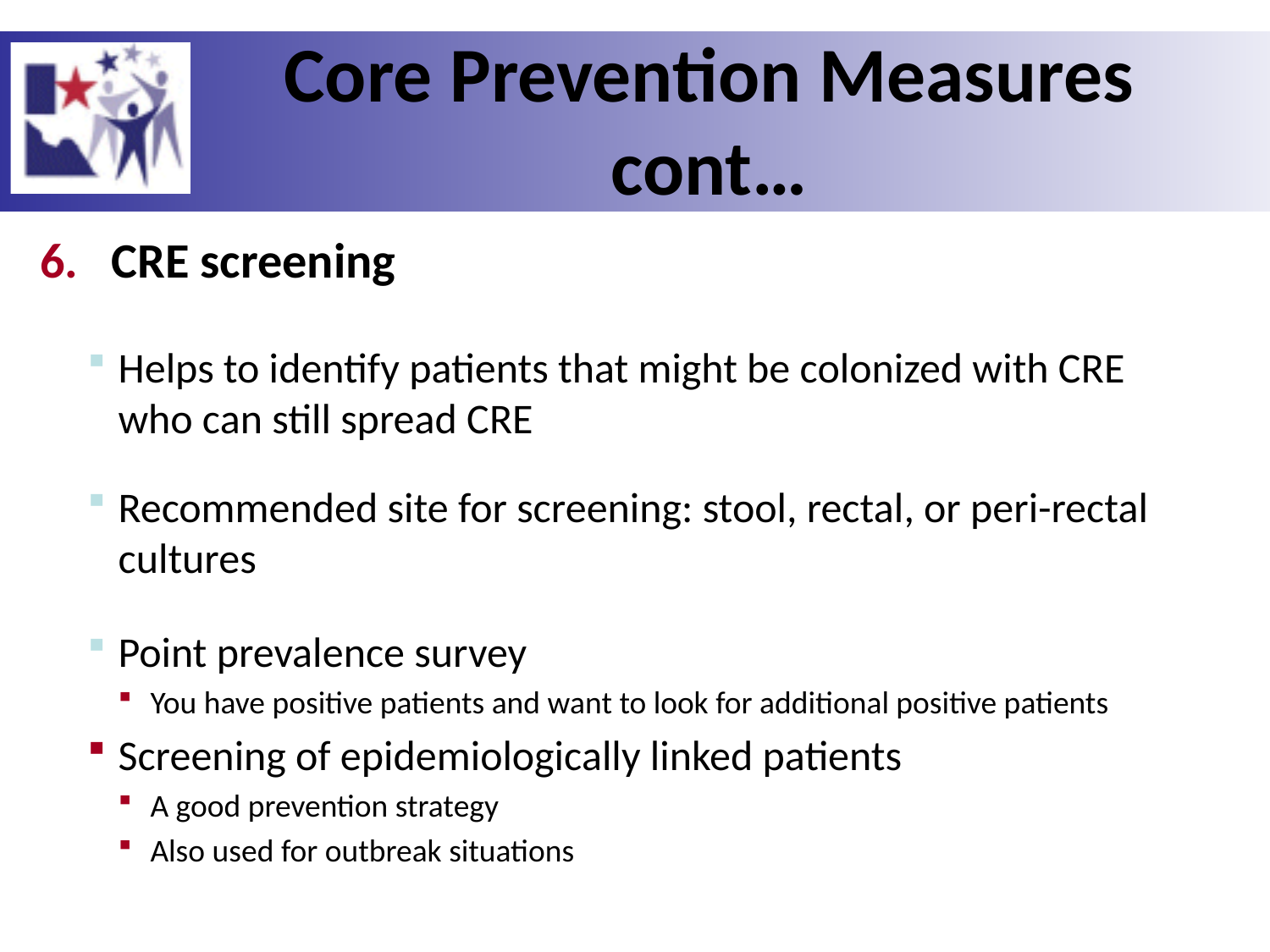

# Core Prevention Measures cont…
CRE screening

Helps to identify patients that might be colonized with CRE who can still spread CRE

Recommended site for screening: stool, rectal, or peri-rectal cultures

Point prevalence survey
You have positive patients and want to look for additional positive patients
Screening of epidemiologically linked patients
A good prevention strategy
Also used for outbreak situations